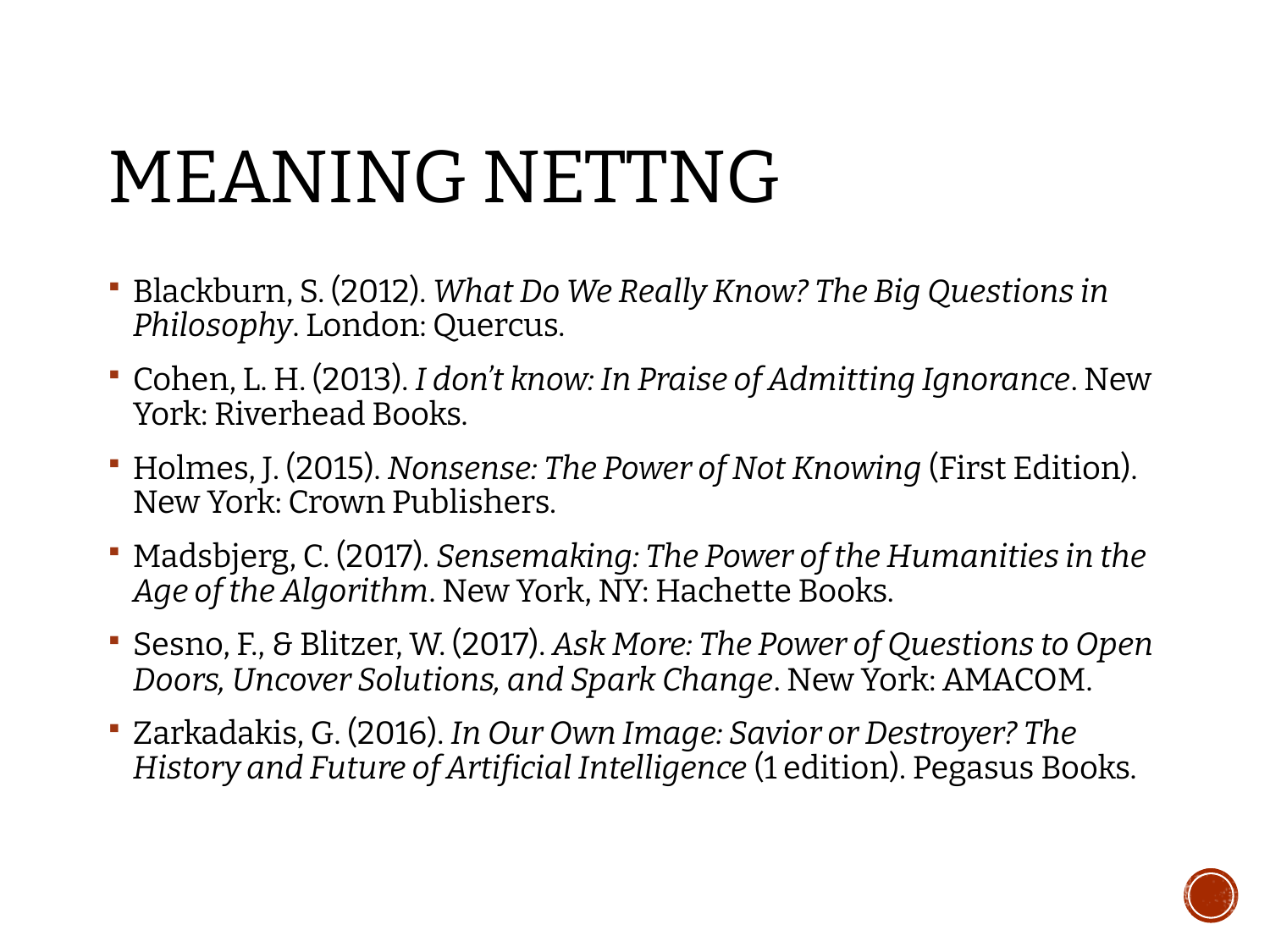

# Meaning nettng
Blackburn, S. (2012). What Do We Really Know? The Big Questions in Philosophy. London: Quercus.
Cohen, L. H. (2013). I don’t know: In Praise of Admitting Ignorance. New York: Riverhead Books.
Holmes, J. (2015). Nonsense: The Power of Not Knowing (First Edition). New York: Crown Publishers.
Madsbjerg, C. (2017). Sensemaking: The Power of the Humanities in the Age of the Algorithm. New York, NY: Hachette Books.
Sesno, F., & Blitzer, W. (2017). Ask More: The Power of Questions to Open Doors, Uncover Solutions, and Spark Change. New York: AMACOM.
Zarkadakis, G. (2016). In Our Own Image: Savior or Destroyer? The History and Future of Artificial Intelligence (1 edition). Pegasus Books.